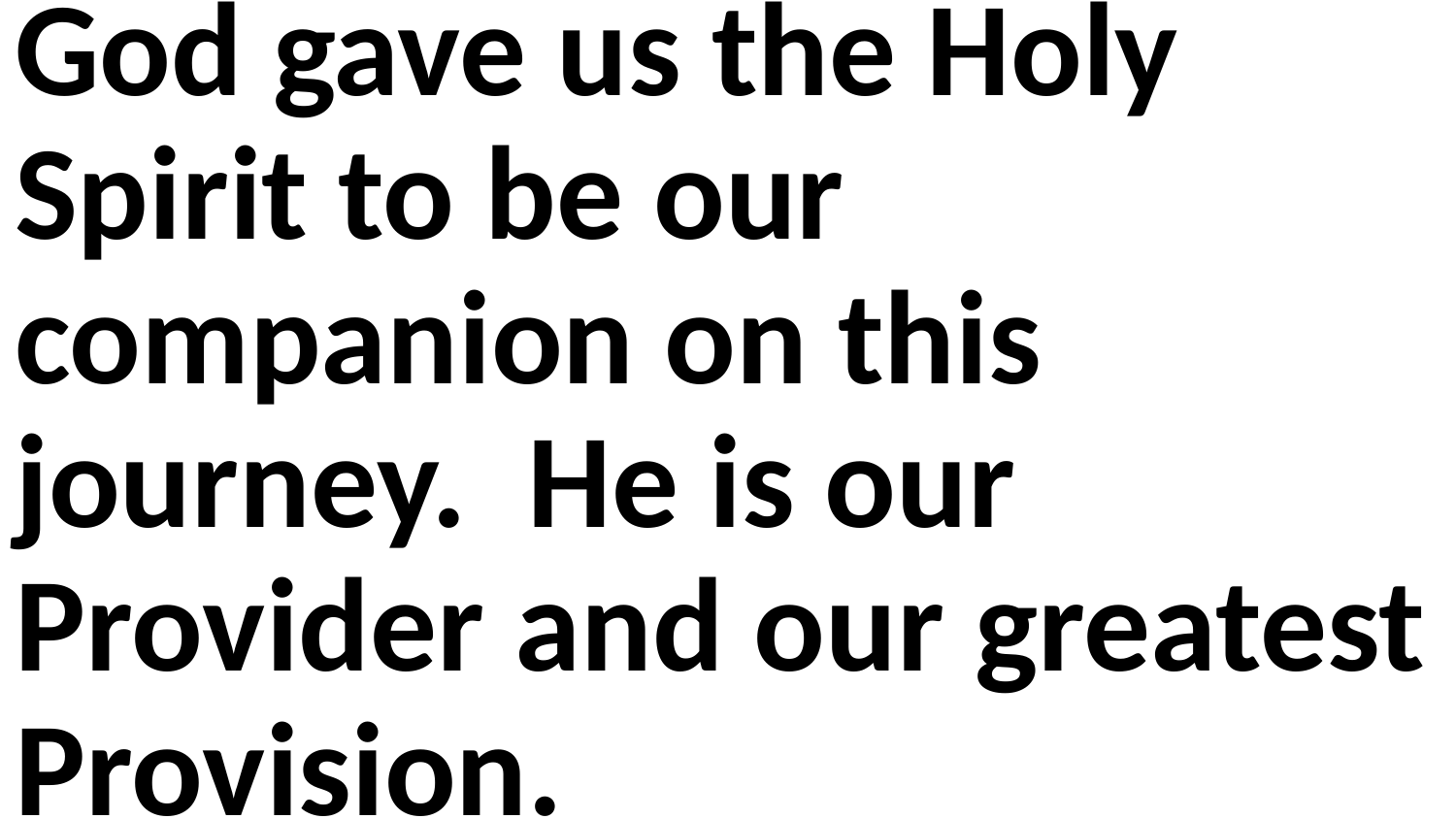

God gave us the Holy Spirit to be our companion on this journey.  He is our Provider and our greatest Provision.